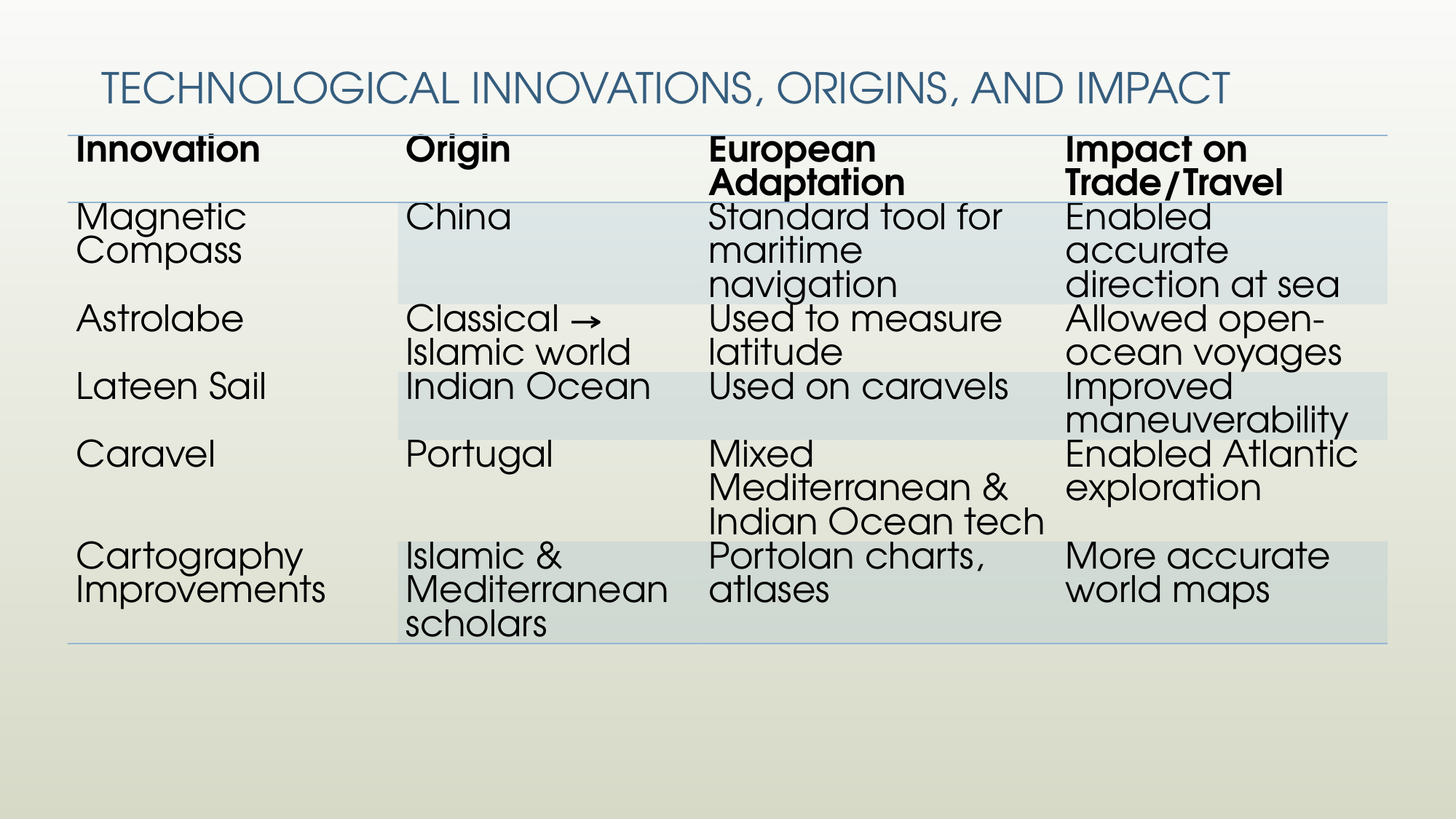

# Technological Innovations, Origins, and Impact
| Innovation | Origin | European Adaptation | Impact on Trade/Travel |
| --- | --- | --- | --- |
| Magnetic Compass | China | Standard tool for maritime navigation | Enabled accurate direction at sea |
| Astrolabe | Classical → Islamic world | Used to measure latitude | Allowed open-ocean voyages |
| Lateen Sail | Indian Ocean | Used on caravels | Improved maneuverability |
| Caravel | Portugal | Mixed Mediterranean & Indian Ocean tech | Enabled Atlantic exploration |
| Cartography Improvements | Islamic & Mediterranean scholars | Portolan charts, atlases | More accurate world maps |